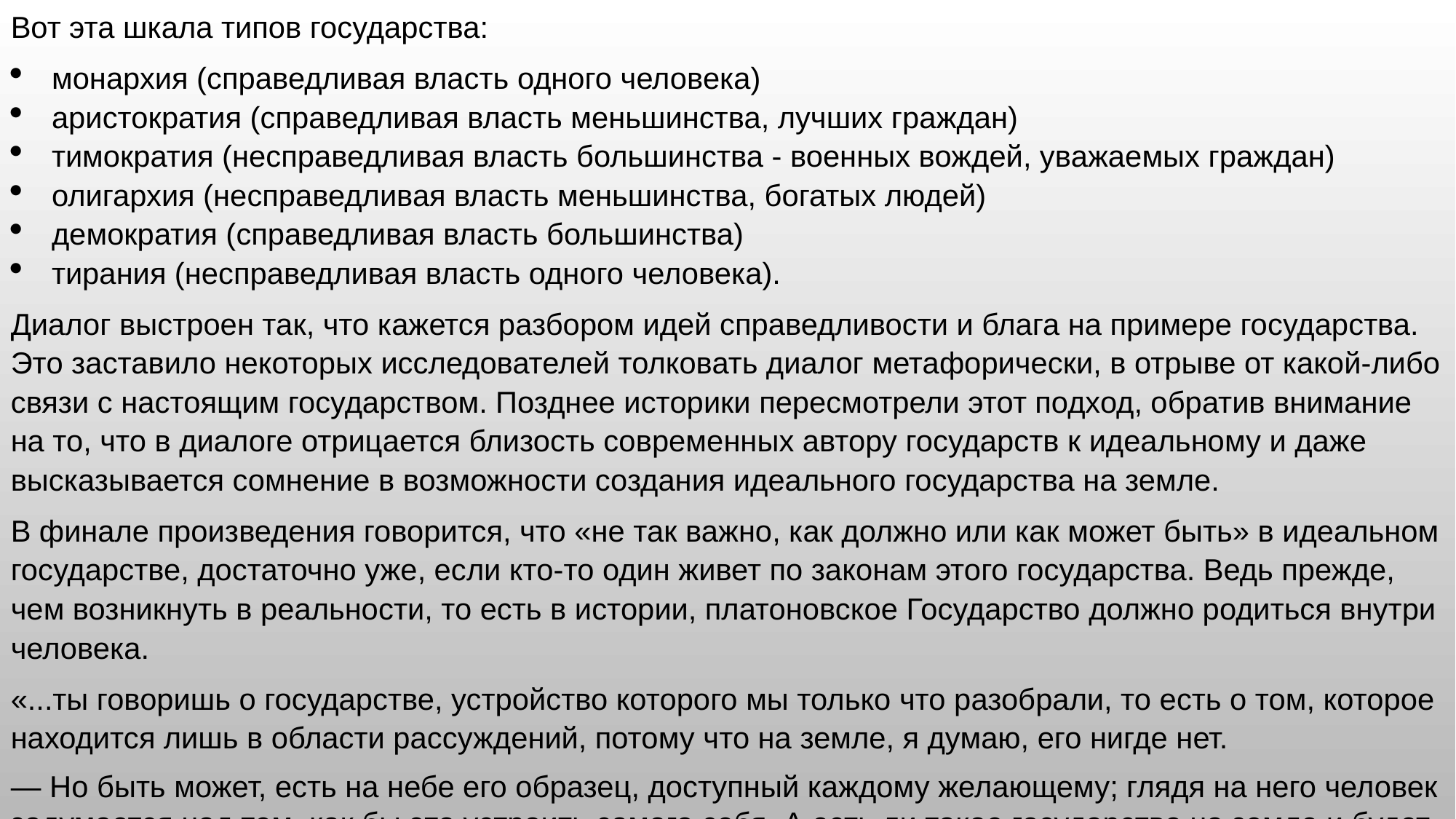

Вот эта шкала типов государства:
монархия (справедливая власть одного человека)
аристократия (справедливая власть меньшинства, лучших граждан)
тимократия (несправедливая власть большинства - военных вождей, уважаемых граждан)
олигархия (несправедливая власть меньшинства, богатых людей)
демократия (справедливая власть большинства)
тирания (несправедливая власть одного человека).
Диалог выстроен так, что кажется разбором идей справедливости и блага на примере государства. Это заставило некоторых исследователей толковать диалог метафорически, в отрыве от какой-либо связи с настоящим государством. Позднее историки пересмотрели этот подход, обратив внимание на то, что в диалоге отрицается близость современных автору государств к идеальному и даже высказывается сомнение в возможности создания идеального государства на земле.
В финале произведения говорится, что «не так важно, как должно или как может быть» в идеальном государстве, достаточно уже, если кто-то один живет по законам этого государства. Ведь прежде, чем возникнуть в реальности, то есть в истории, платоновское Государство должно родиться внутри человека.
«...ты говоришь о государстве, устройство которого мы только что разобрали, то есть о том, которое находится лишь в области рассуждений, потому что на земле, я думаю, его нигде нет.
— Но быть может, есть на небе его образец, доступный каждому желающему; глядя на него человек задумается над тем, как бы это устроить самого себя. А есть ли такое государство на земле и будет ли оно — это совсем неважно. Человек этот занялся бы делами такого — и только такого — государства»